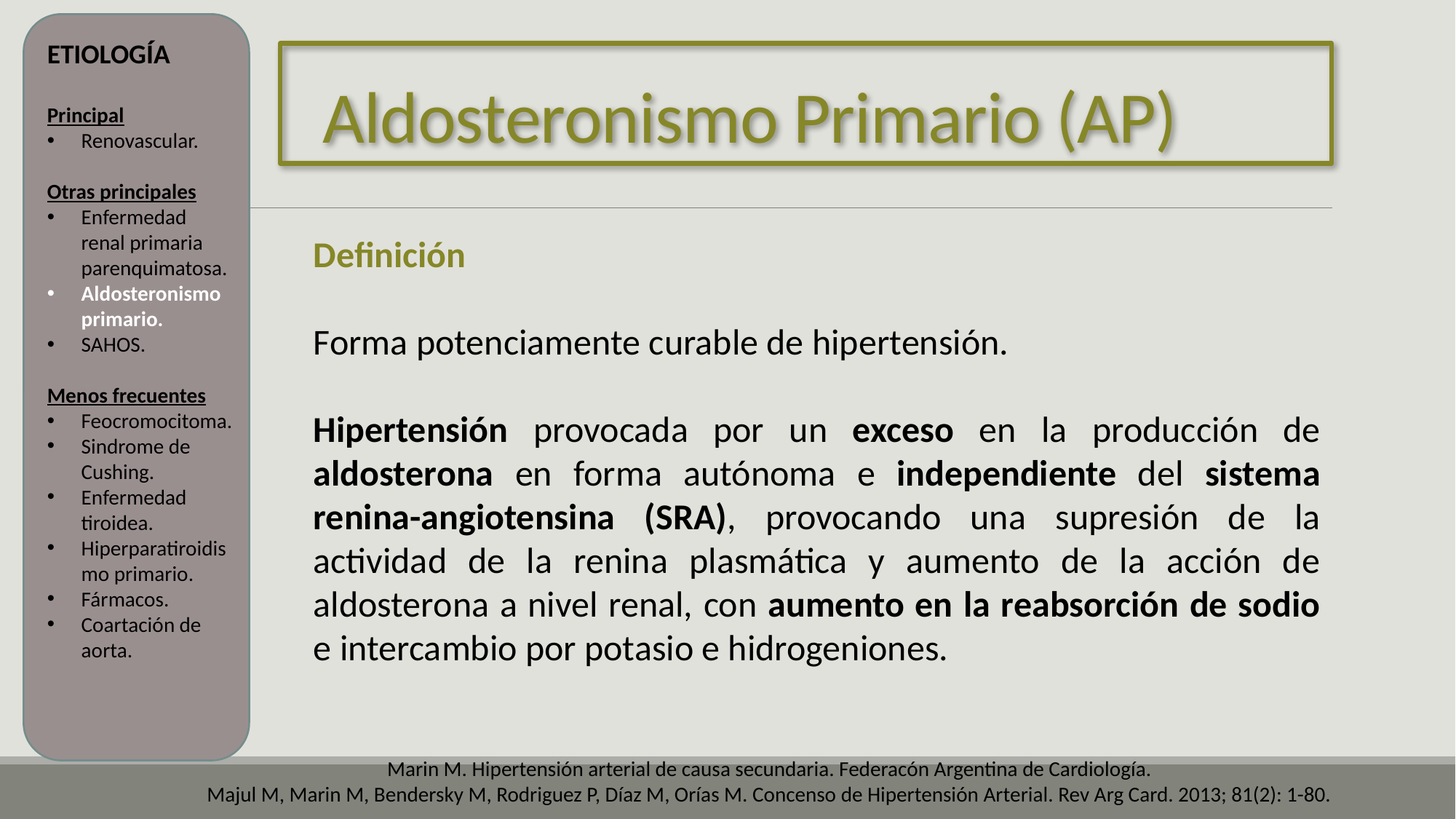

ETIOLOGÍA

Principal
Renovascular.

Otras principales
Enfermedad renal primaria parenquimatosa.
Aldosteronismo primario.
SAHOS.

Menos frecuentes
Feocromocitoma.
Sindrome de Cushing.
Enfermedad tiroidea.
Hiperparatiroidismo primario.
Fármacos.
Coartación de aorta.

# Aldosteronismo Primario (AP)
Definición

Forma potenciamente curable de hipertensión.

Hipertensión provocada por un exceso en la producción de aldosterona en forma autónoma e independiente del sistema renina-angiotensina (SRA), provocando una supresión de la actividad de la renina plasmática y aumento de la acción de aldosterona a nivel renal, con aumento en la reabsorción de sodio e intercambio por potasio e hidrogeniones.

Marin M. Hipertensión arterial de causa secundaria. Federacón Argentina de Cardiología.
Majul M, Marin M, Bendersky M, Rodriguez P, Díaz M, Orías M. Concenso de Hipertensión Arterial. Rev Arg Card. 2013; 81(2): 1-80.